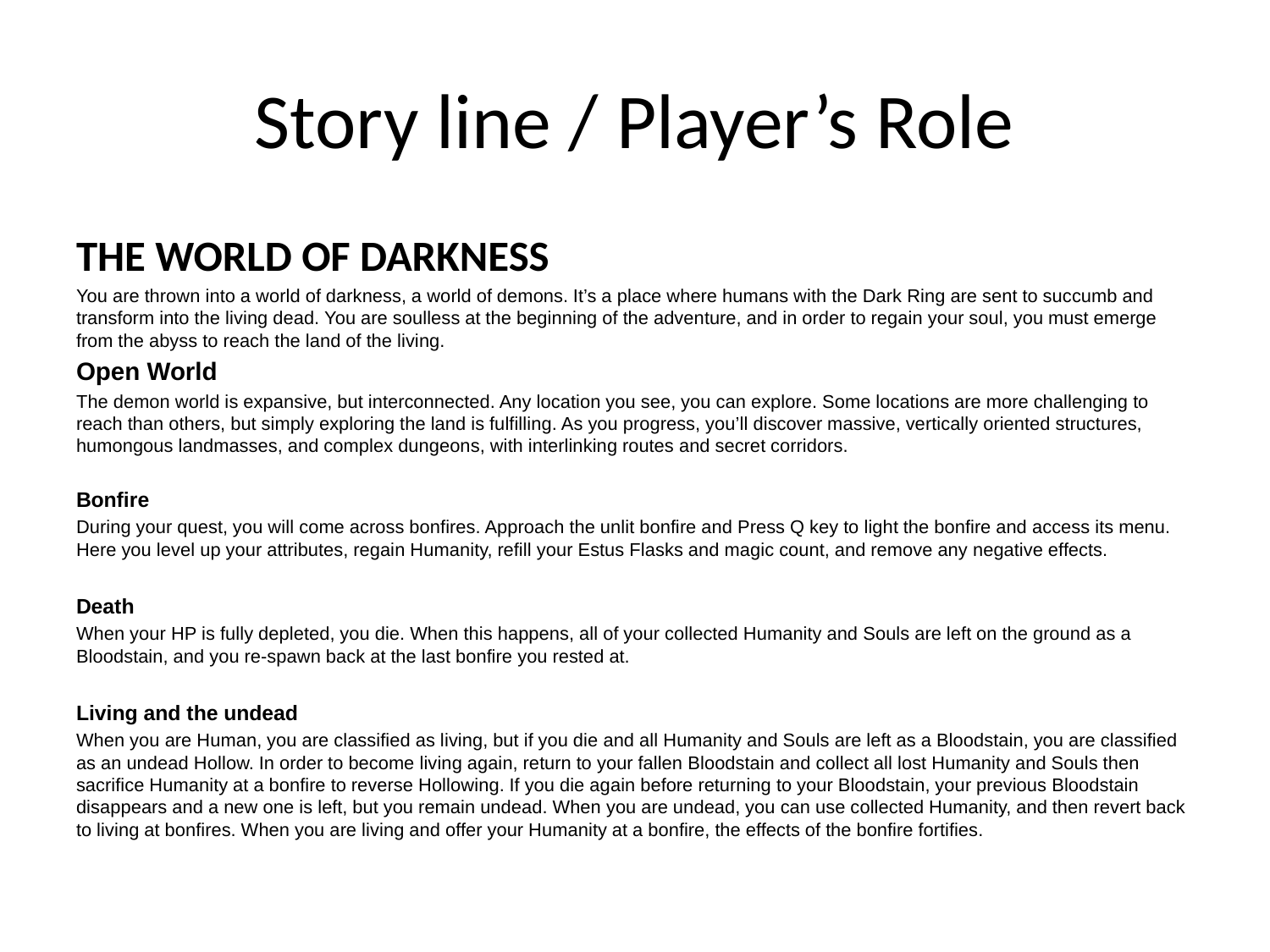

# Story line / Player’s Role
THE WORLD OF DARKNESS
You are thrown into a world of darkness, a world of demons. It’s a place where humans with the Dark Ring are sent to succumb and transform into the living dead. You are soulless at the beginning of the adventure, and in order to regain your soul, you must emerge from the abyss to reach the land of the living.
Open World
The demon world is expansive, but interconnected. Any location you see, you can explore. Some locations are more challenging to reach than others, but simply exploring the land is fulfilling. As you progress, you’ll discover massive, vertically oriented structures, humongous landmasses, and complex dungeons, with interlinking routes and secret corridors.

Bonfire
During your quest, you will come across bonfires. Approach the unlit bonfire and Press Q key to light the bonfire and access its menu. Here you level up your attributes, regain Humanity, refill your Estus Flasks and magic count, and remove any negative effects.

Death
When your HP is fully depleted, you die. When this happens, all of your collected Humanity and Souls are left on the ground as a Bloodstain, and you re-spawn back at the last bonfire you rested at.

Living and the undead
When you are Human, you are classified as living, but if you die and all Humanity and Souls are left as a Bloodstain, you are classified as an undead Hollow. In order to become living again, return to your fallen Bloodstain and collect all lost Humanity and Souls then sacrifice Humanity at a bonfire to reverse Hollowing. If you die again before returning to your Bloodstain, your previous Bloodstain disappears and a new one is left, but you remain undead. When you are undead, you can use collected Humanity, and then revert back to living at bonfires. When you are living and offer your Humanity at a bonfire, the effects of the bonfire fortifies.